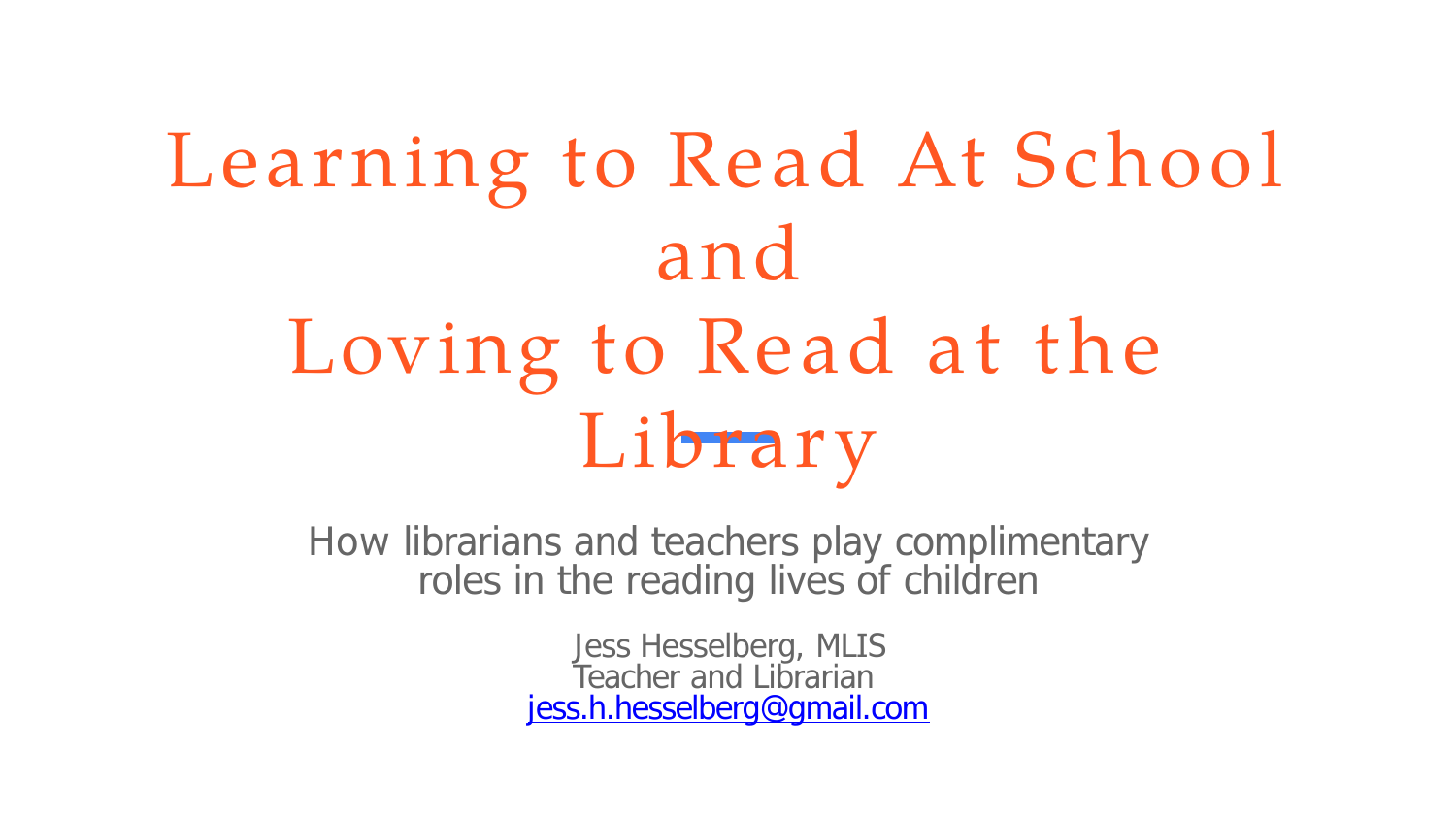

# Learning to Read At School and
Loving to Read at the Library

How librarians and teachers play complimentary roles in the reading lives of children
Jess Hesselberg, MLIS Teacher and Librarian jess.h.hesselberg@gmail.com